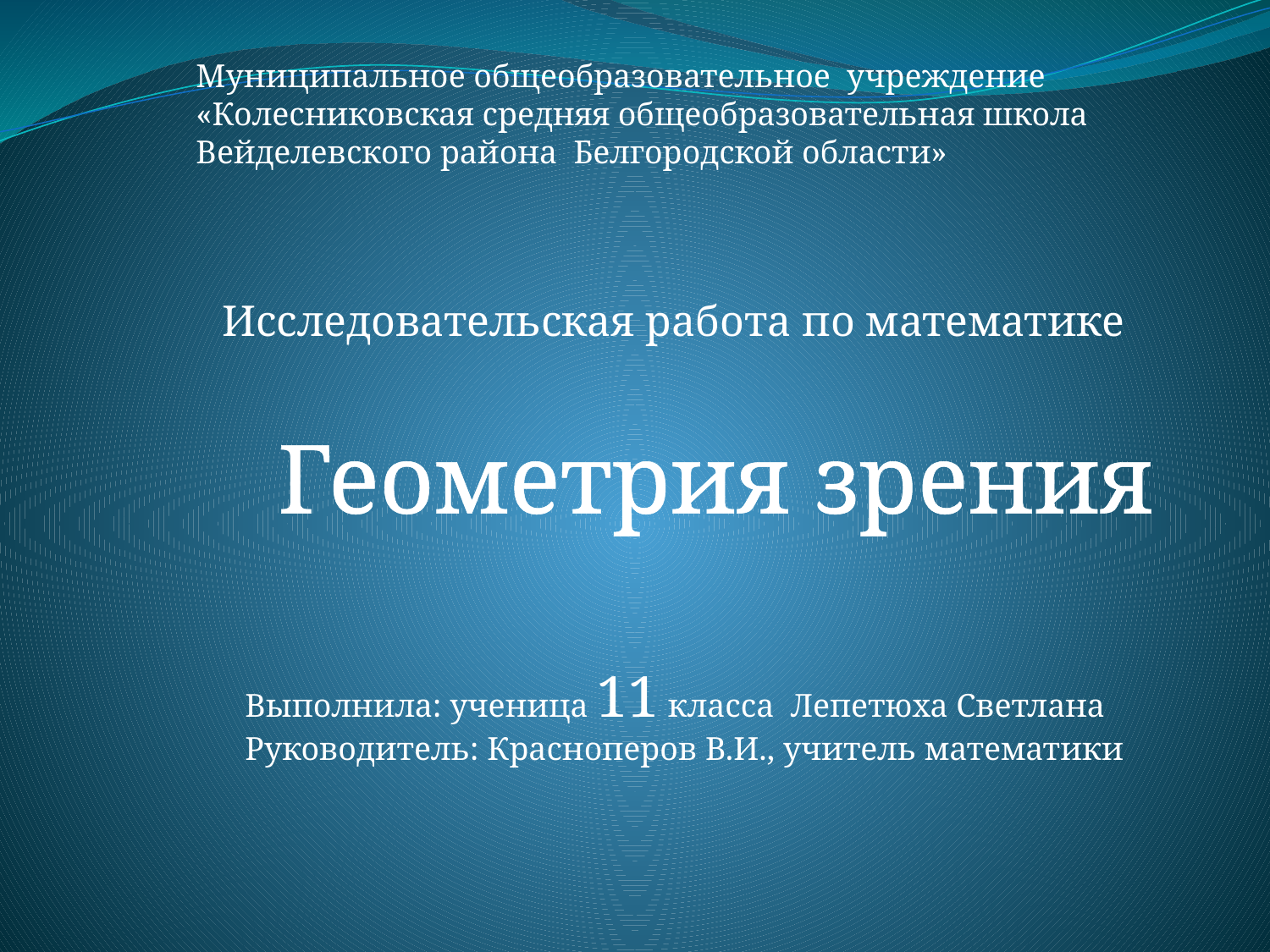

Муниципальное общеобразовательное  учреждение
«Колесниковская средняя общеобразовательная школа
Вейделевского района  Белгородской области»
Исследовательская работа по математике
Геометрия зрения
Выполнила: ученица 11 класса  Лепетюха Светлана
Руководитель: Красноперов В.И., учитель математики